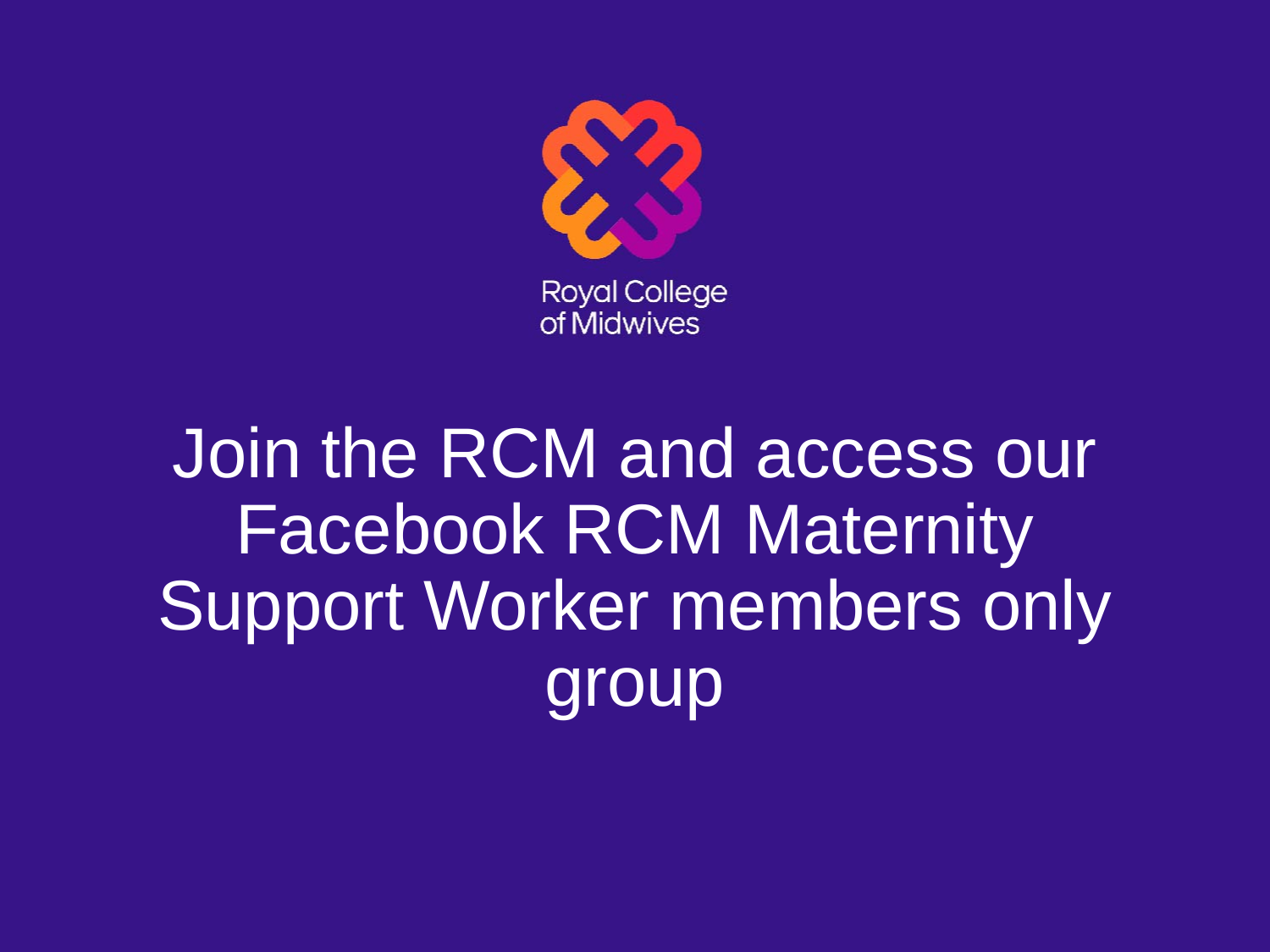

Join the RCM and access our Facebook RCM Maternity Support Worker members only group